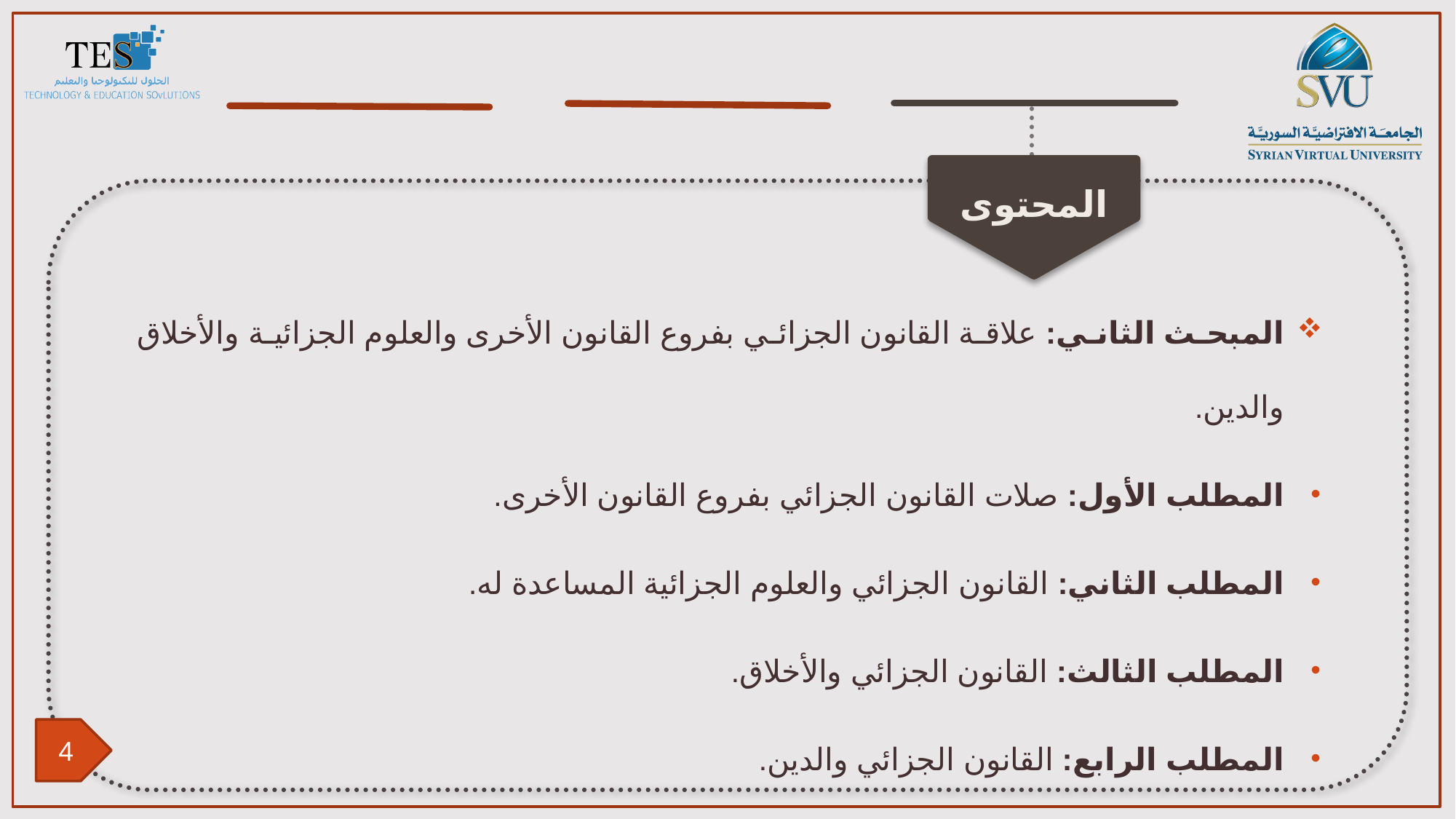

المبحث الثاني: علاقة القانون الجزائي بفروع القانون الأخرى والعلوم الجزائية والأخلاق والدين.
المطلب الأول: صلات القانون الجزائي بفروع القانون الأخرى.
المطلب الثاني: القانون الجزائي والعلوم الجزائية المساعدة له.
المطلب الثالث: القانون الجزائي والأخلاق.
المطلب الرابع: القانون الجزائي والدين.